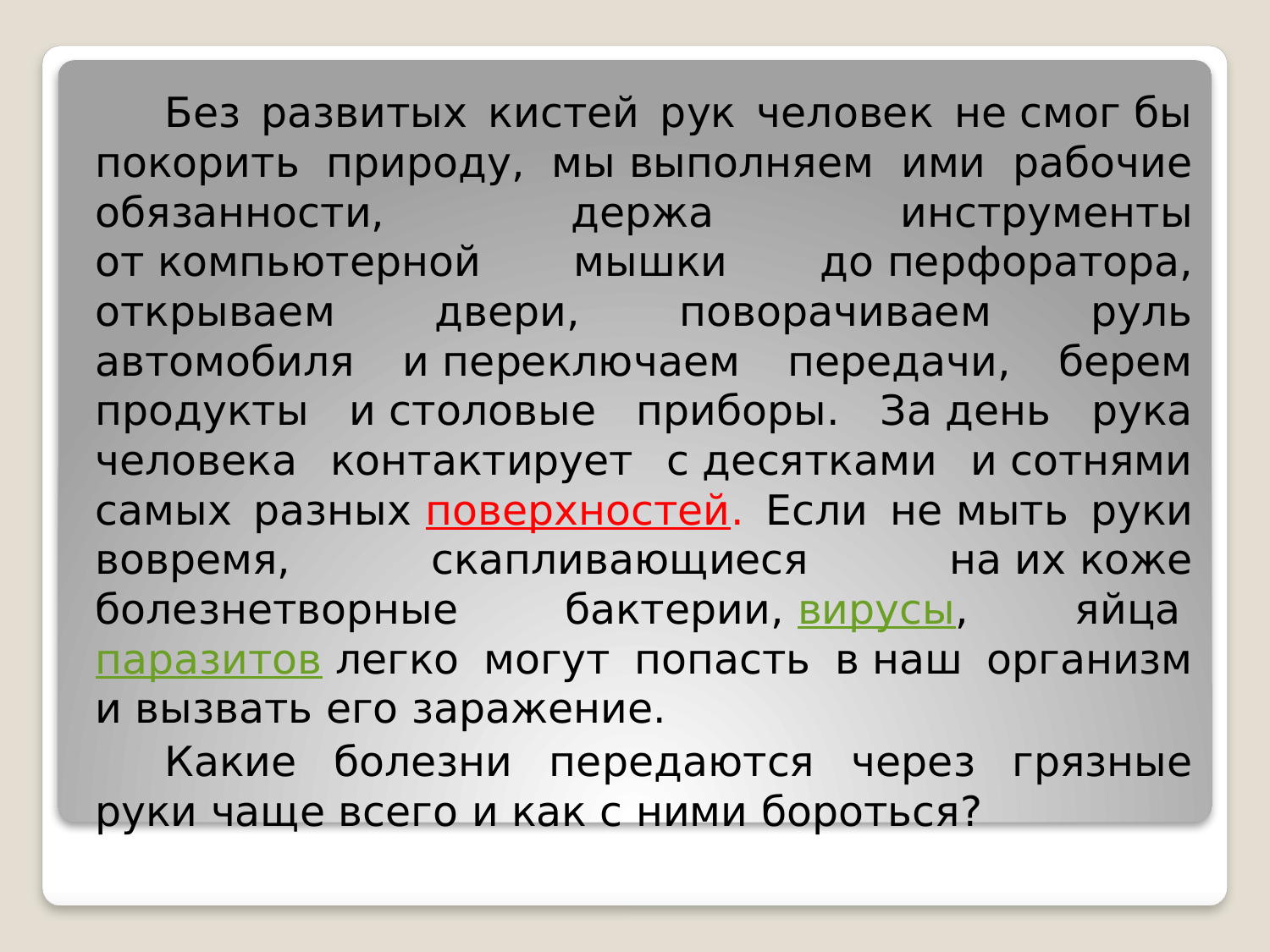

Без развитых кистей рук человек не смог бы покорить природу, мы выполняем ими рабочие обязанности, держа инструменты от компьютерной мышки до перфоратора, открываем двери, поворачиваем руль автомобиля и переключаем передачи, берем продукты и столовые приборы. За день рука человека контактирует с десятками и сотнями самых разных поверхностей. Если не мыть руки вовремя, скапливающиеся на их коже болезнетворные бактерии, вирусы, яйца паразитов легко могут попасть в наш организм и вызвать его заражение.
Какие болезни передаются через грязные руки чаще всего и как с ними бороться?